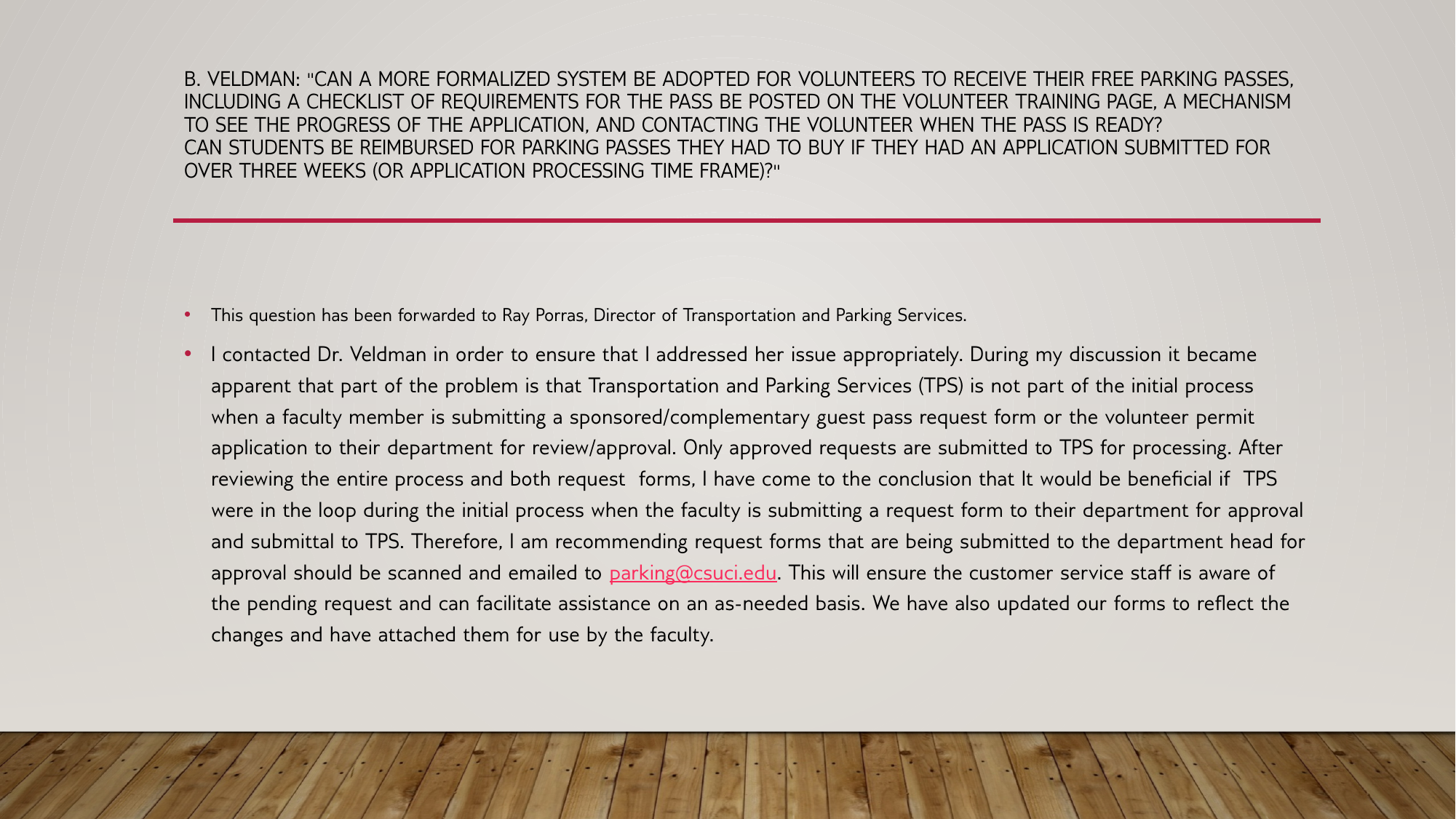

# B. Veldman: "Can a more formalized system be adopted for volunteers to receive their free parking passes, including a checklist of requirements for the pass be posted on the volunteer training page, a mechanism to see the progress of the application, and contacting the volunteer when the pass is ready?  Can students be reimbursed for parking passes they had to buy if they had an application submitted for over three weeks (or application processing time frame)?"
This question has been forwarded to Ray Porras, Director of Transportation and Parking Services.
I contacted Dr. Veldman in order to ensure that I addressed her issue appropriately. During my discussion it became apparent that part of the problem is that Transportation and Parking Services (TPS) is not part of the initial process when a faculty member is submitting a sponsored/complementary guest pass request form or the volunteer permit application to their department for review/approval. Only approved requests are submitted to TPS for processing. After reviewing the entire process and both request  forms, I have come to the conclusion that It would be beneficial if  TPS were in the loop during the initial process when the faculty is submitting a request form to their department for approval and submittal to TPS. Therefore, I am recommending request forms that are being submitted to the department head for approval should be scanned and emailed to parking@csuci.edu. This will ensure the customer service staff is aware of the pending request and can facilitate assistance on an as-needed basis. We have also updated our forms to reflect the changes and have attached them for use by the faculty.